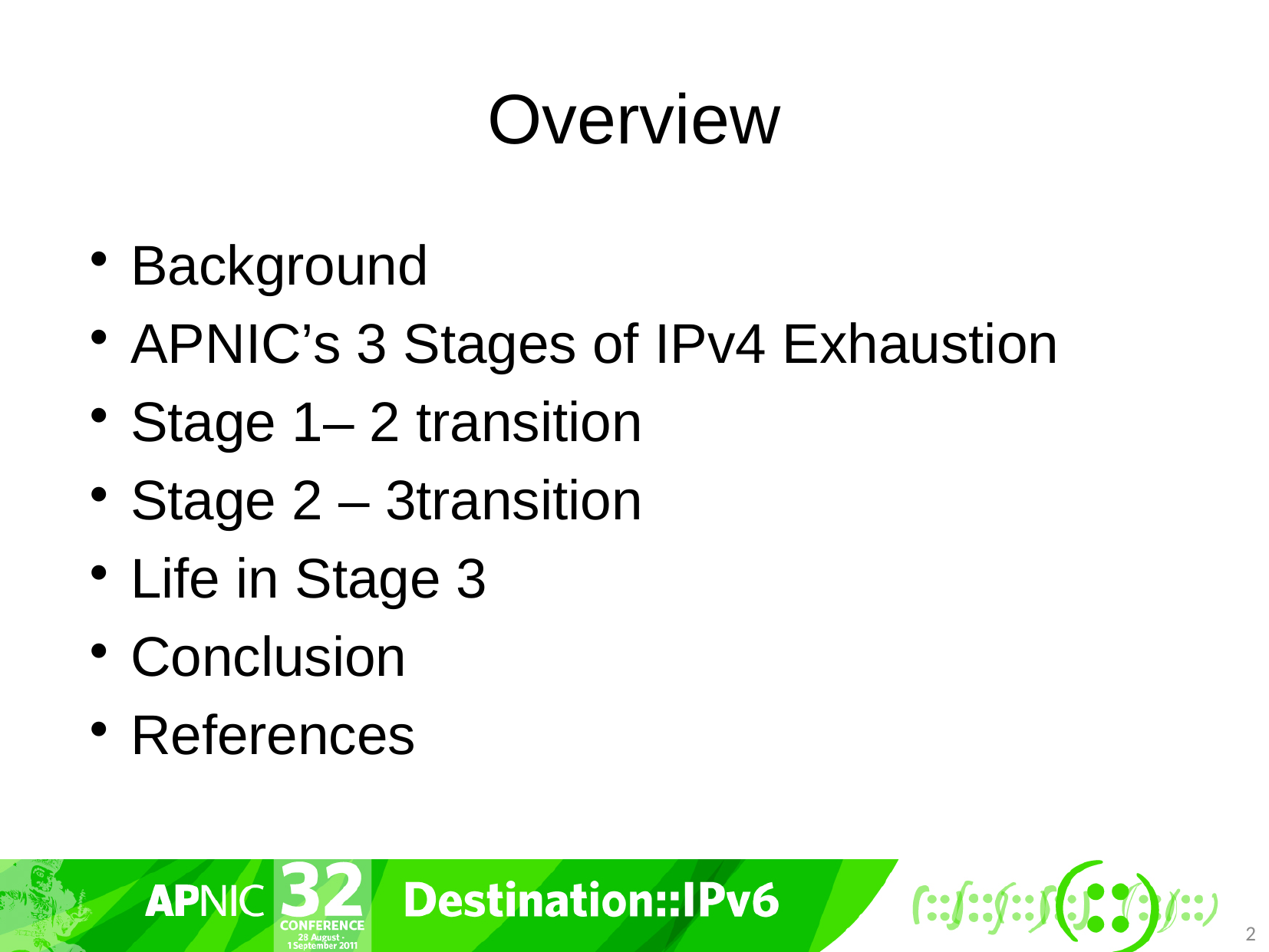

# Overview
Background
APNIC’s 3 Stages of IPv4 Exhaustion
Stage 1– 2 transition
Stage 2 – 3transition
Life in Stage 3
Conclusion
References
2